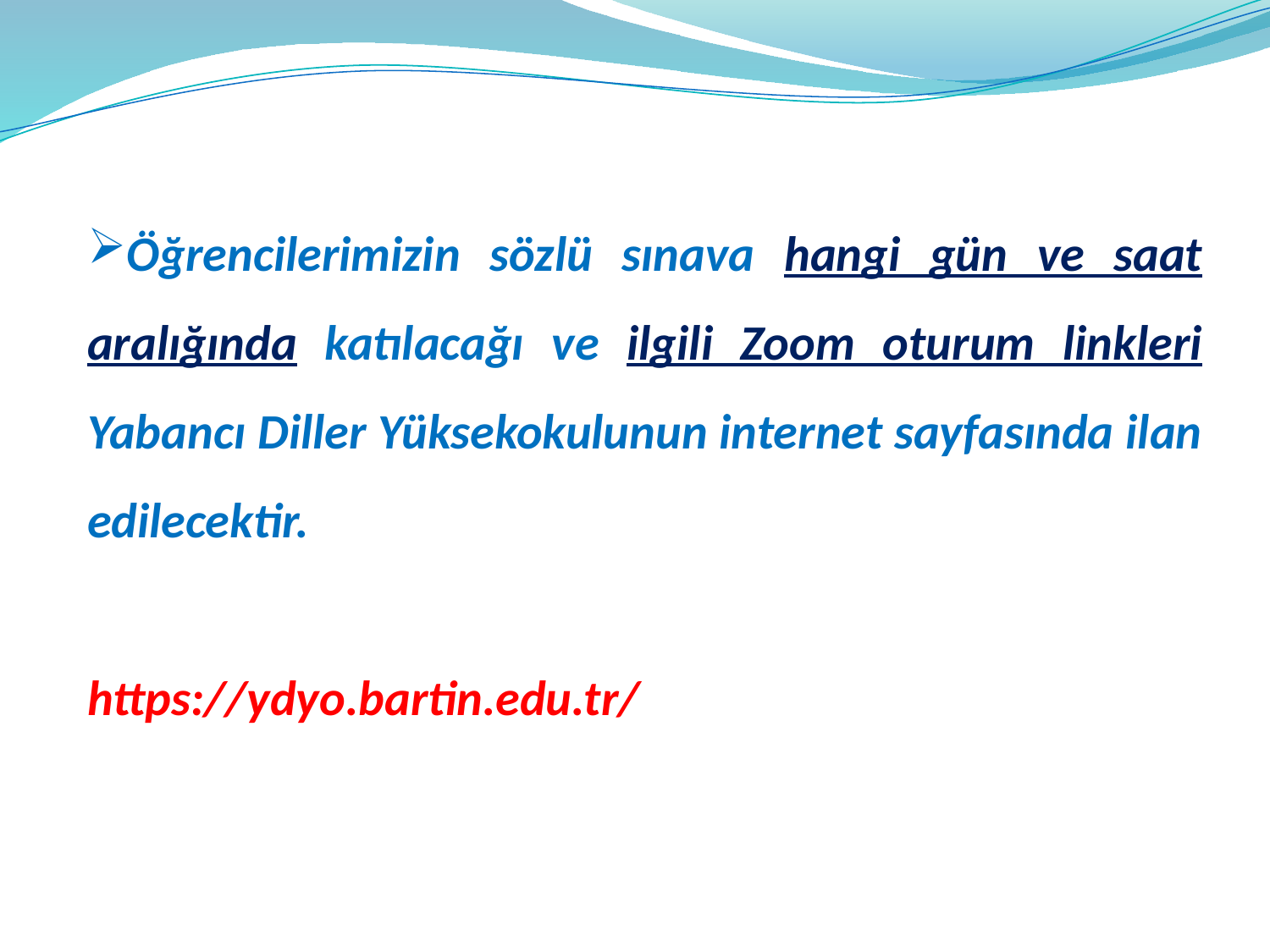

Öğrencilerimizin sözlü sınava hangi gün ve saat aralığında katılacağı ve ilgili Zoom oturum linkleri Yabancı Diller Yüksekokulunun internet sayfasında ilan edilecektir.

https://ydyo.bartin.edu.tr/